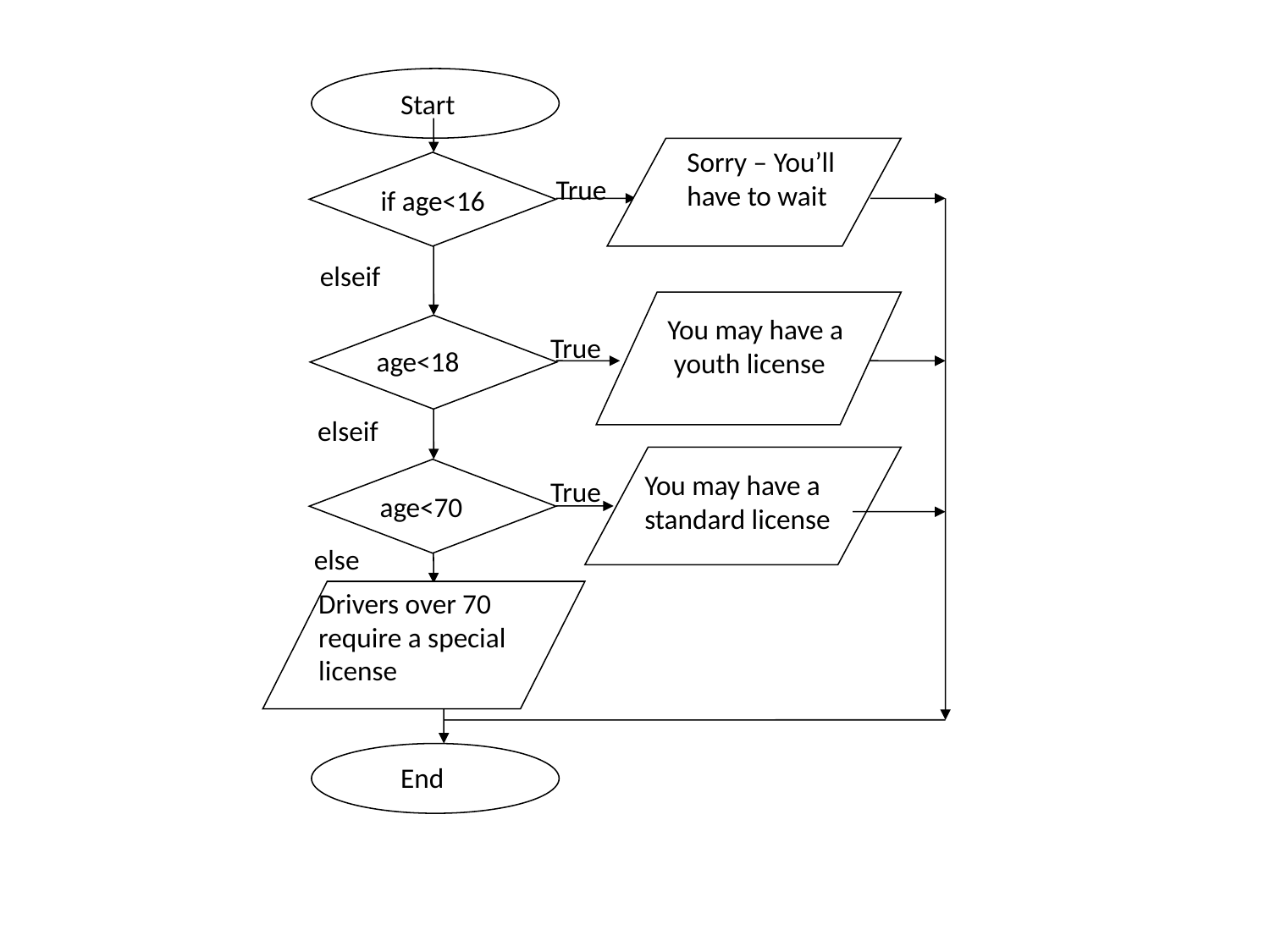

Start

Sorry – You’ll have to wait

True
    if age<16

elseif

You may have a  youth license

True
age<18

elseif

You may have a standard license
True
age<70

else

Drivers over 70 require a special license

End